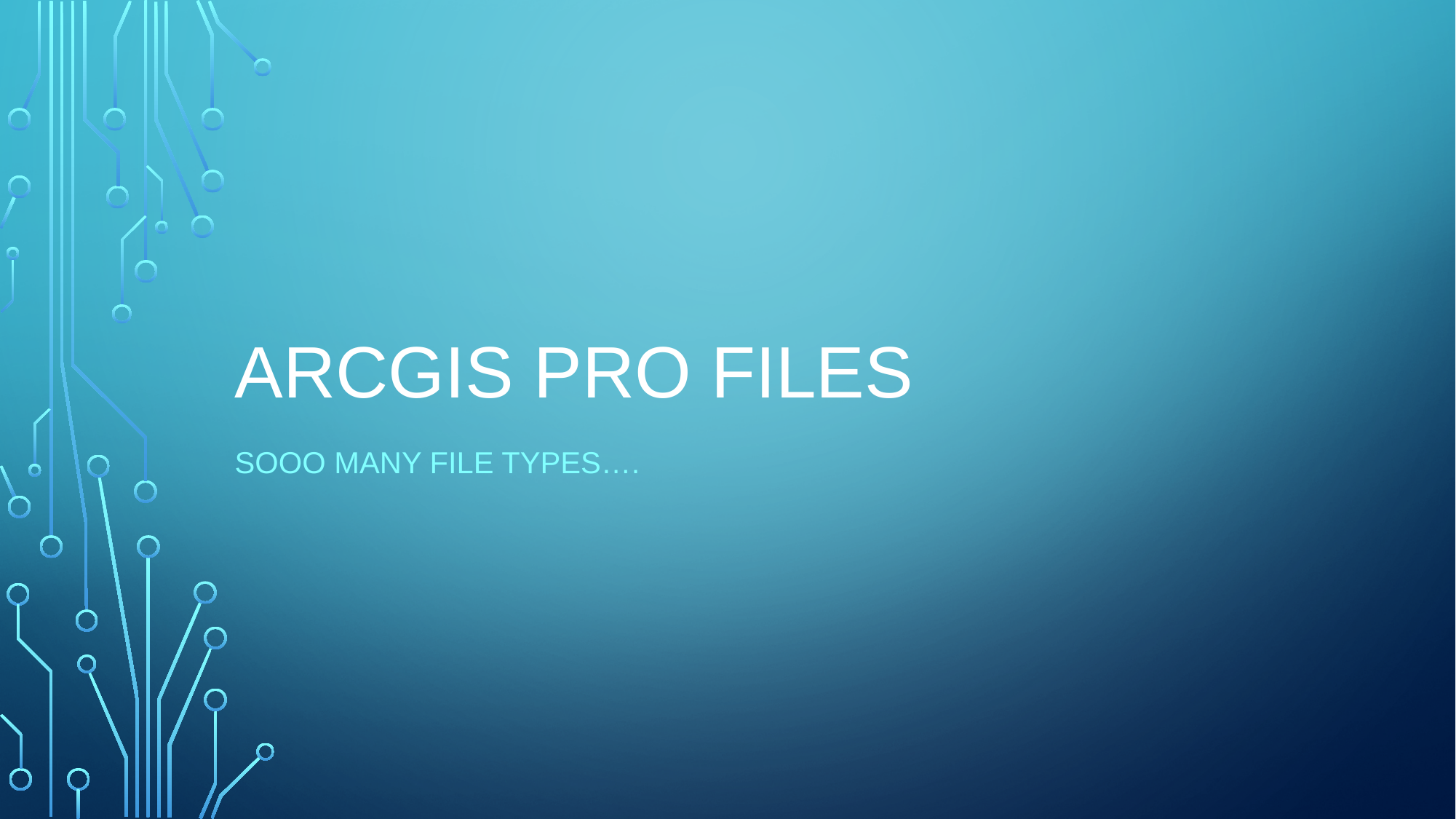

# ArcGIS Pro files
Sooo many file types….